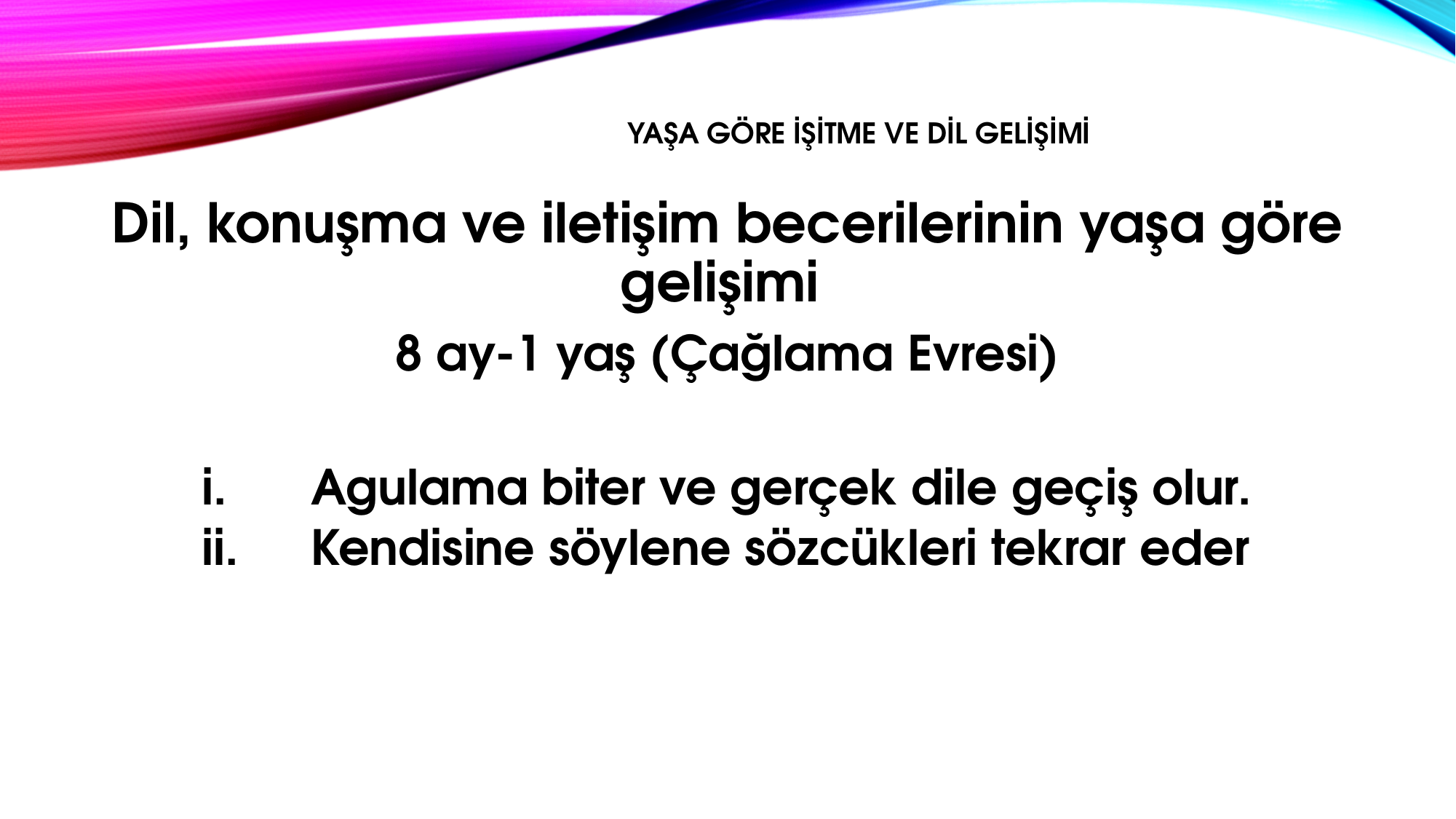

# Yaşa Göre İşitme ve dil gelişimi
Dil, konuşma ve iletişim becerilerinin yaşa göre gelişimi
8 ay-1 yaş (Çağlama Evresi)

i.	Agulama biter ve gerçek dile geçiş olur.
ii.	Kendisine söylene sözcükleri tekrar eder